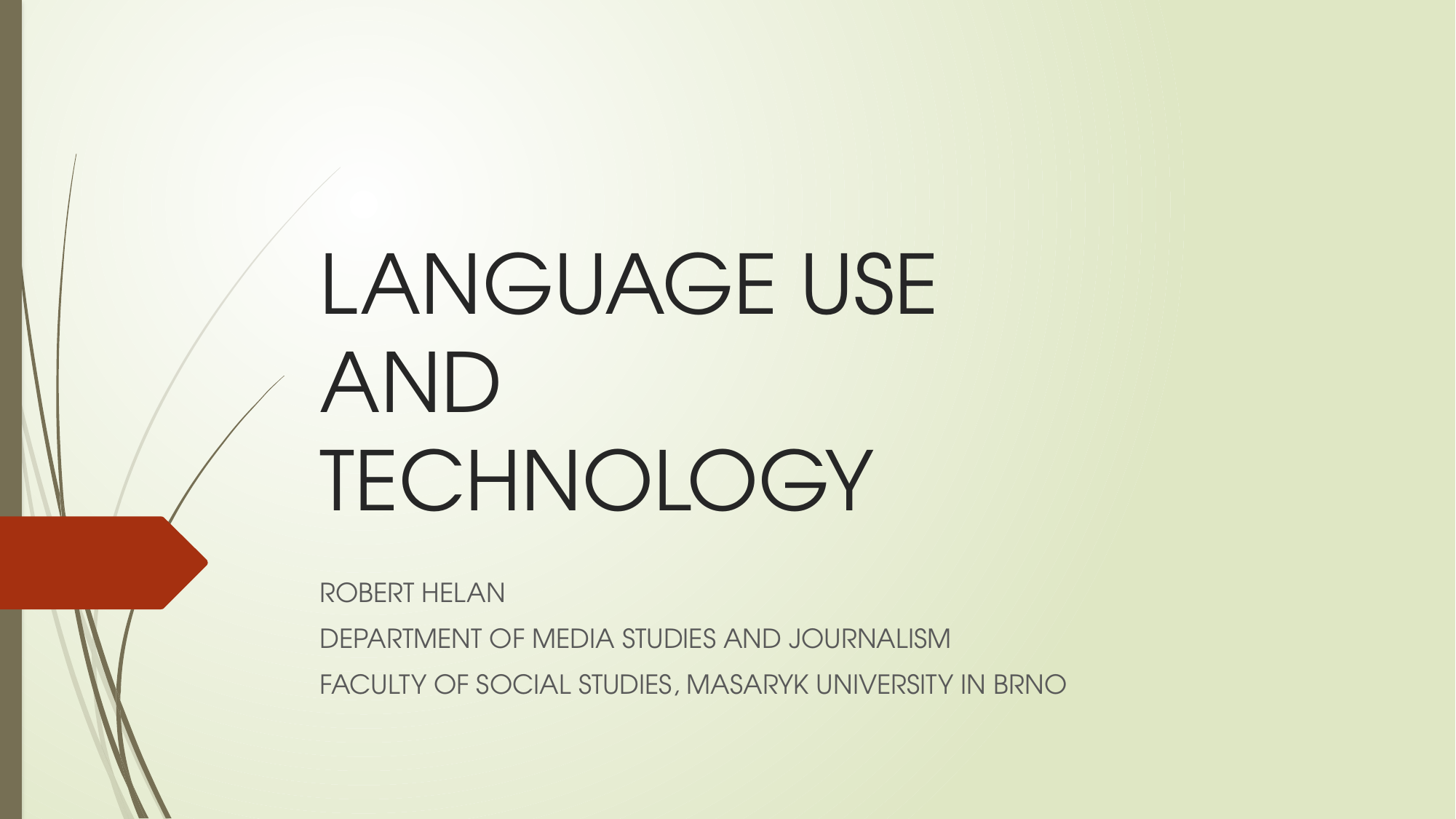

# LANGUAGE USE AND TECHNOLOGY
ROBERT HELAN
DEPARTMENT OF MEDIA STUDIES AND JOURNALISM
FACULTY OF SOCIAL STUDIES, MASARYK UNIVERSITY IN BRNO